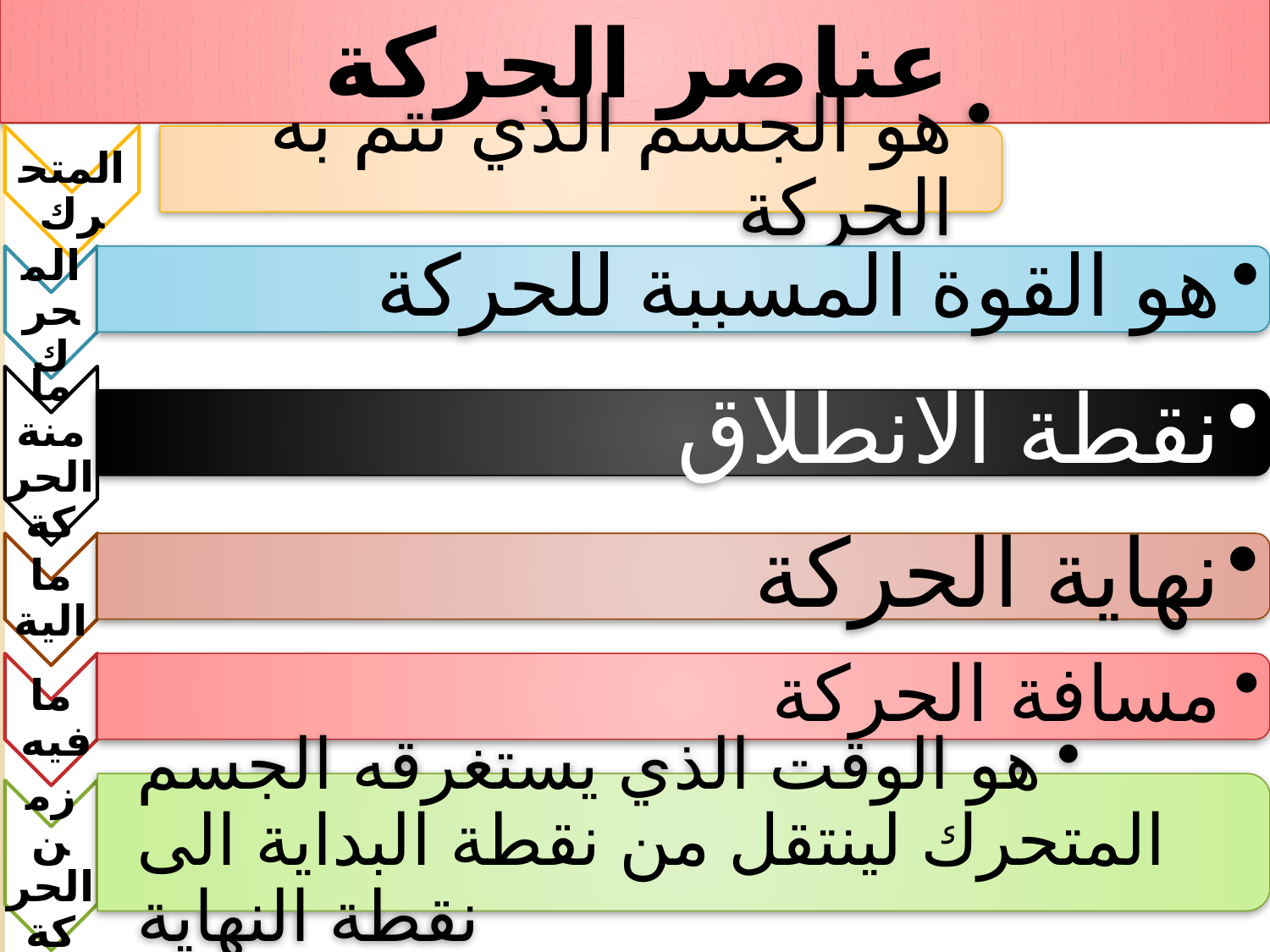

عناصر الحركة
المتحرك
هو الجسم الذي تتم به الحركة
المحرك
هو القوة المسببة للحركة
ما منة الحركة
نقطة الانطلاق
ما الية
نهاية الحركة
ما فيه
مسافة الحركة
زمن الحركة
هو الوقت الذي يستغرقه الجسم المتحرك لينتقل من نقطة البداية الى نقطة النهاية